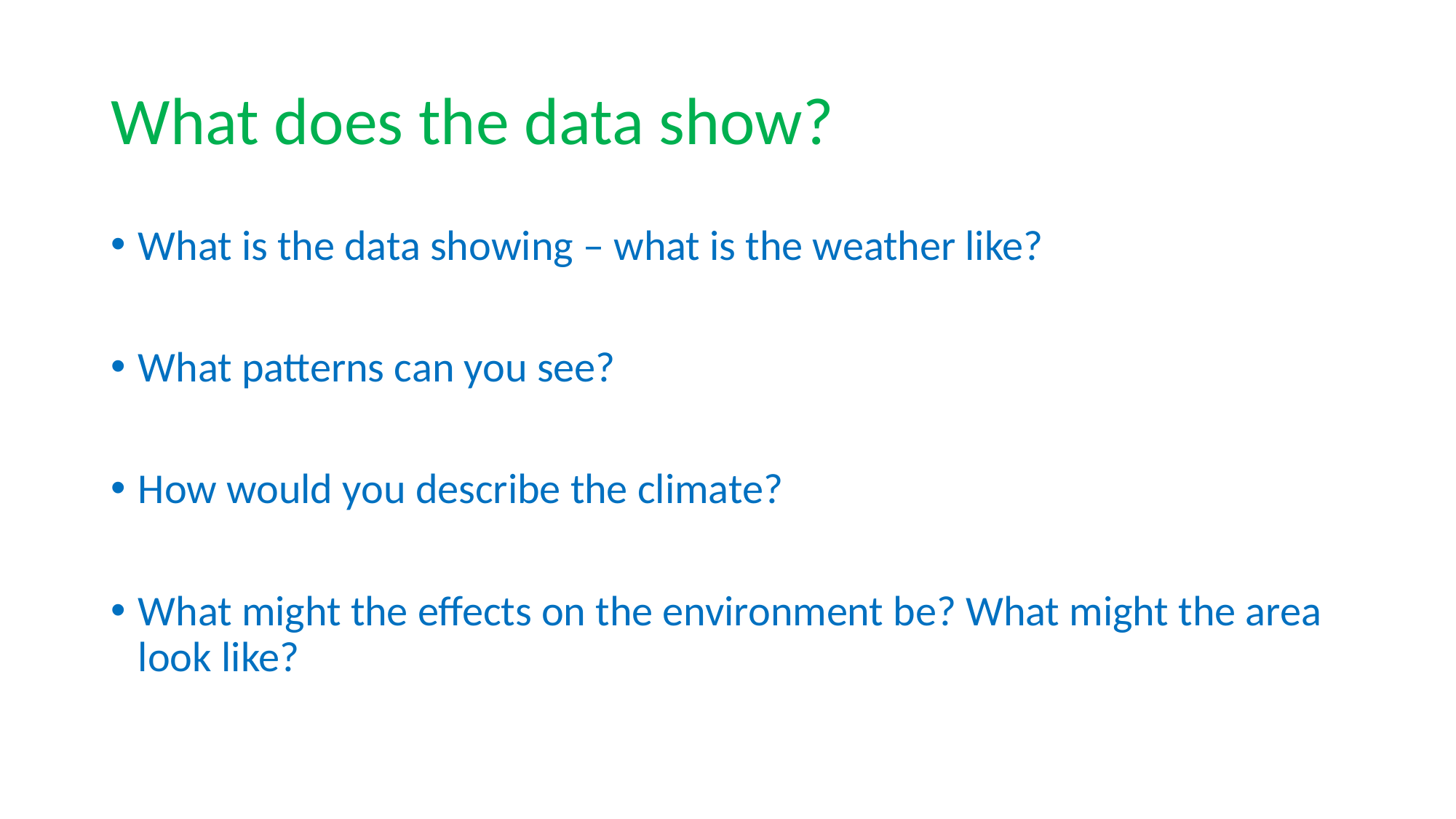

# What does the data show?
What is the data showing – what is the weather like?

What patterns can you see?

How would you describe the climate?

What might the effects on the environment be? What might the area look like?